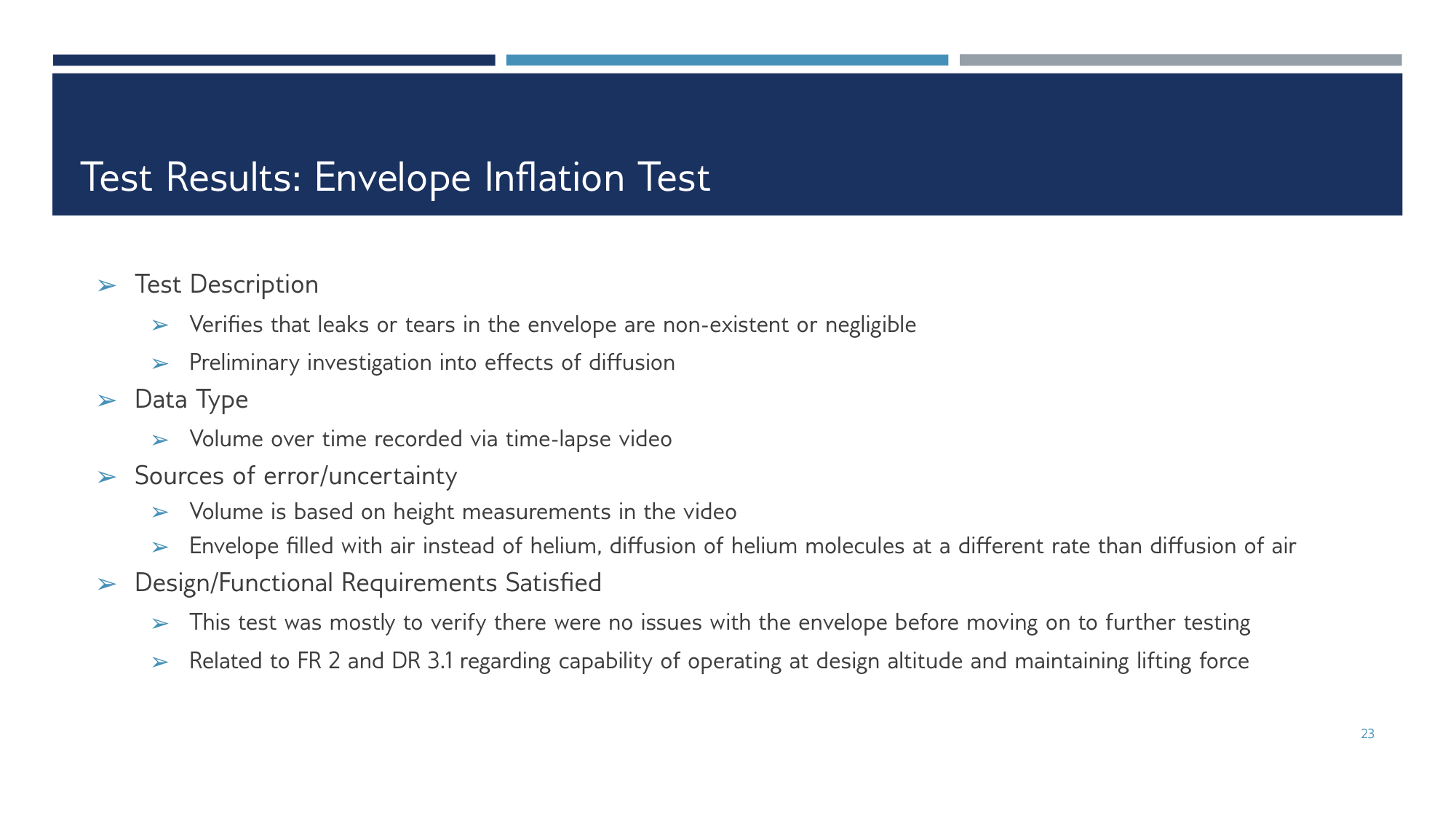

# Test Results: Envelope Inflation Test
Test Description
Verifies that leaks or tears in the envelope are non-existent or negligible
Preliminary investigation into effects of diffusion
Data Type
Volume over time recorded via time-lapse video
Sources of error/uncertainty
Volume is based on height measurements in the video
Envelope filled with air instead of helium, diffusion of helium molecules at a different rate than diffusion of air
Design/Functional Requirements Satisfied
This test was mostly to verify there were no issues with the envelope before moving on to further testing
Related to FR 2 and DR 3.1 regarding capability of operating at design altitude and maintaining lifting force

23